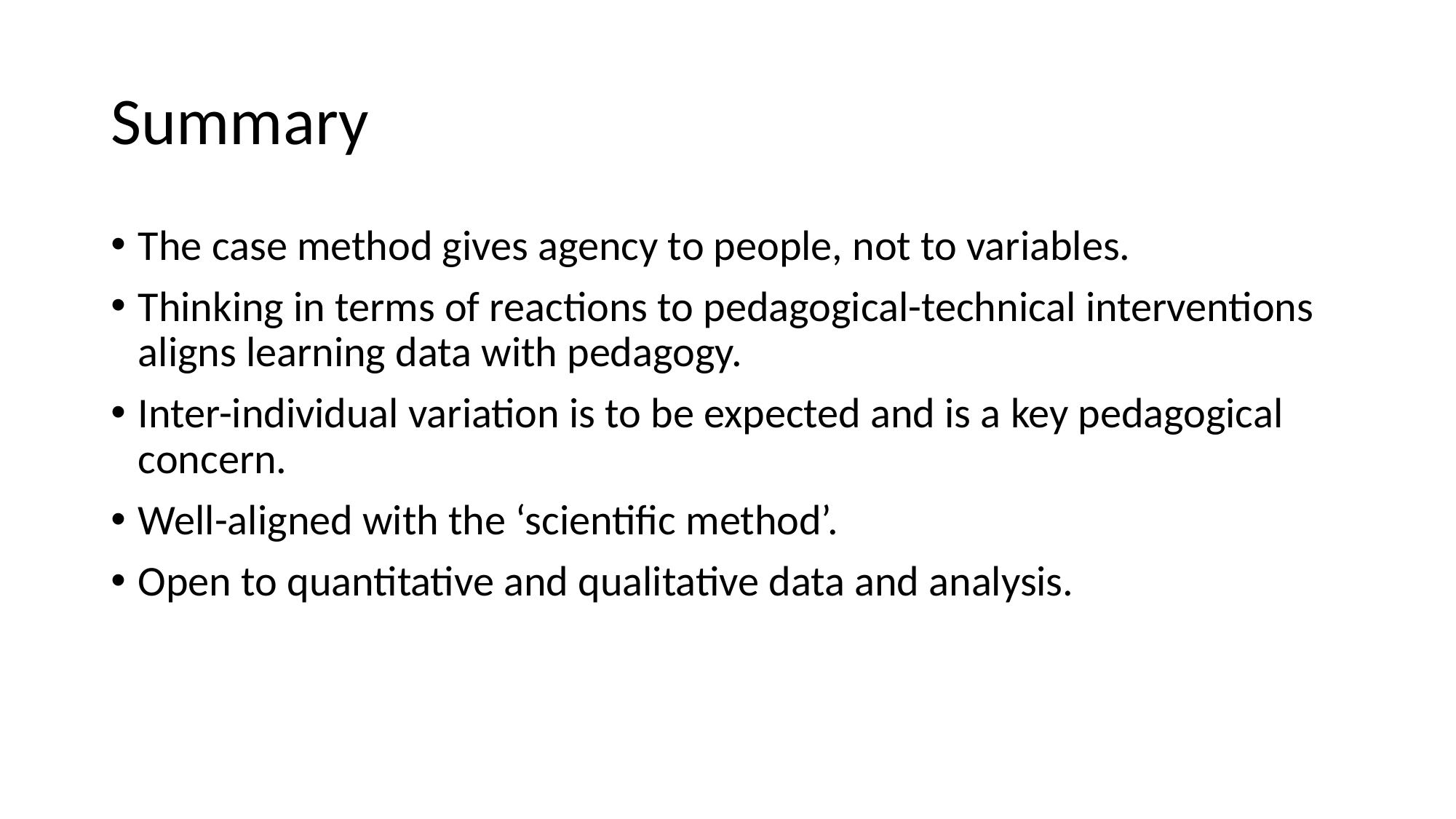

# Summary
The case method gives agency to people, not to variables.
Thinking in terms of reactions to pedagogical-technical interventions aligns learning data with pedagogy.
Inter-individual variation is to be expected and is a key pedagogical concern.
Well-aligned with the ‘scientific method’.
Open to quantitative and qualitative data and analysis.